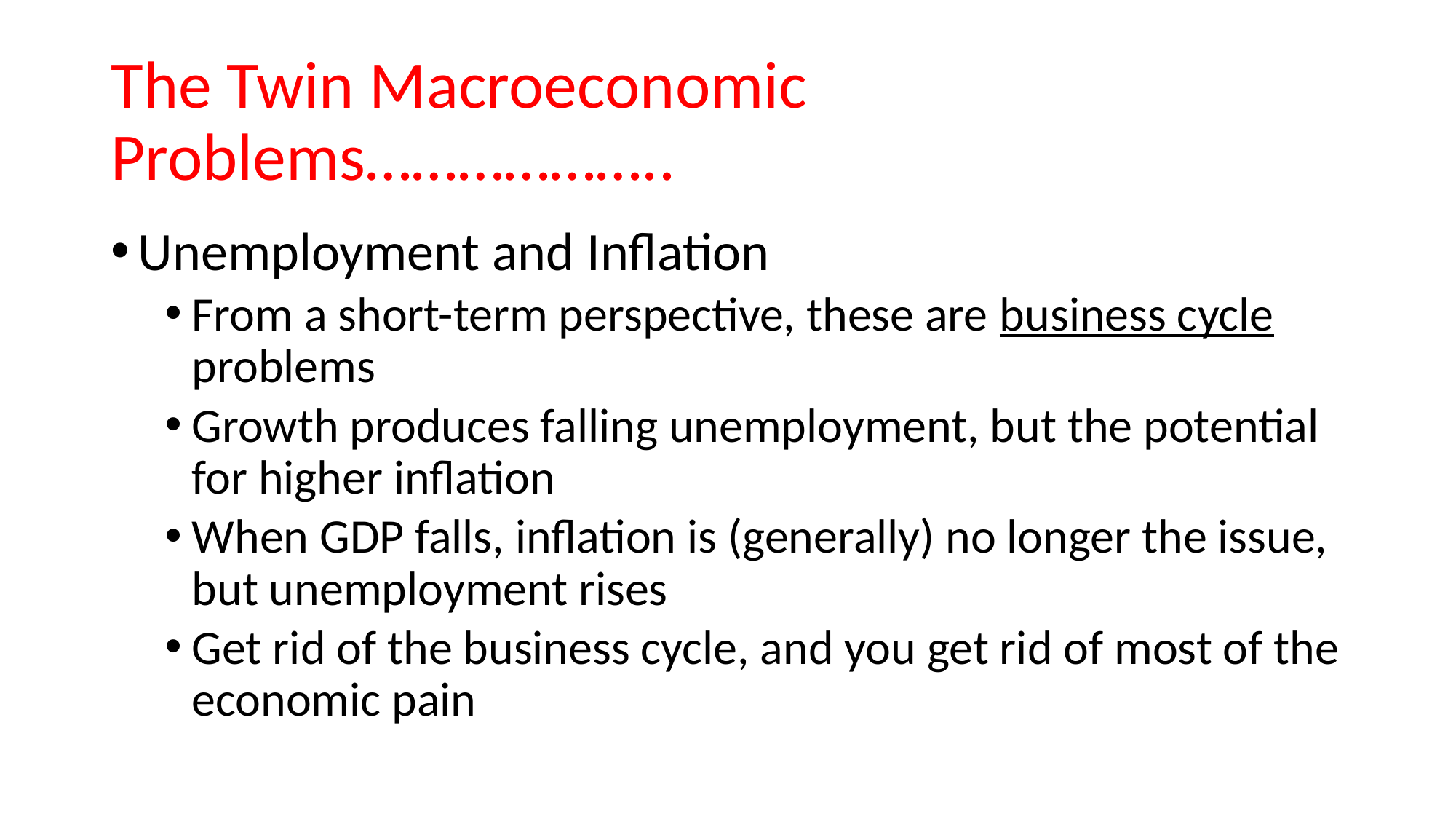

# The Twin Macroeconomic Problems………………..
Unemployment and Inflation
From a short-term perspective, these are business cycle problems
Growth produces falling unemployment, but the potential for higher inflation
When GDP falls, inflation is (generally) no longer the issue, but unemployment rises
Get rid of the business cycle, and you get rid of most of the economic pain